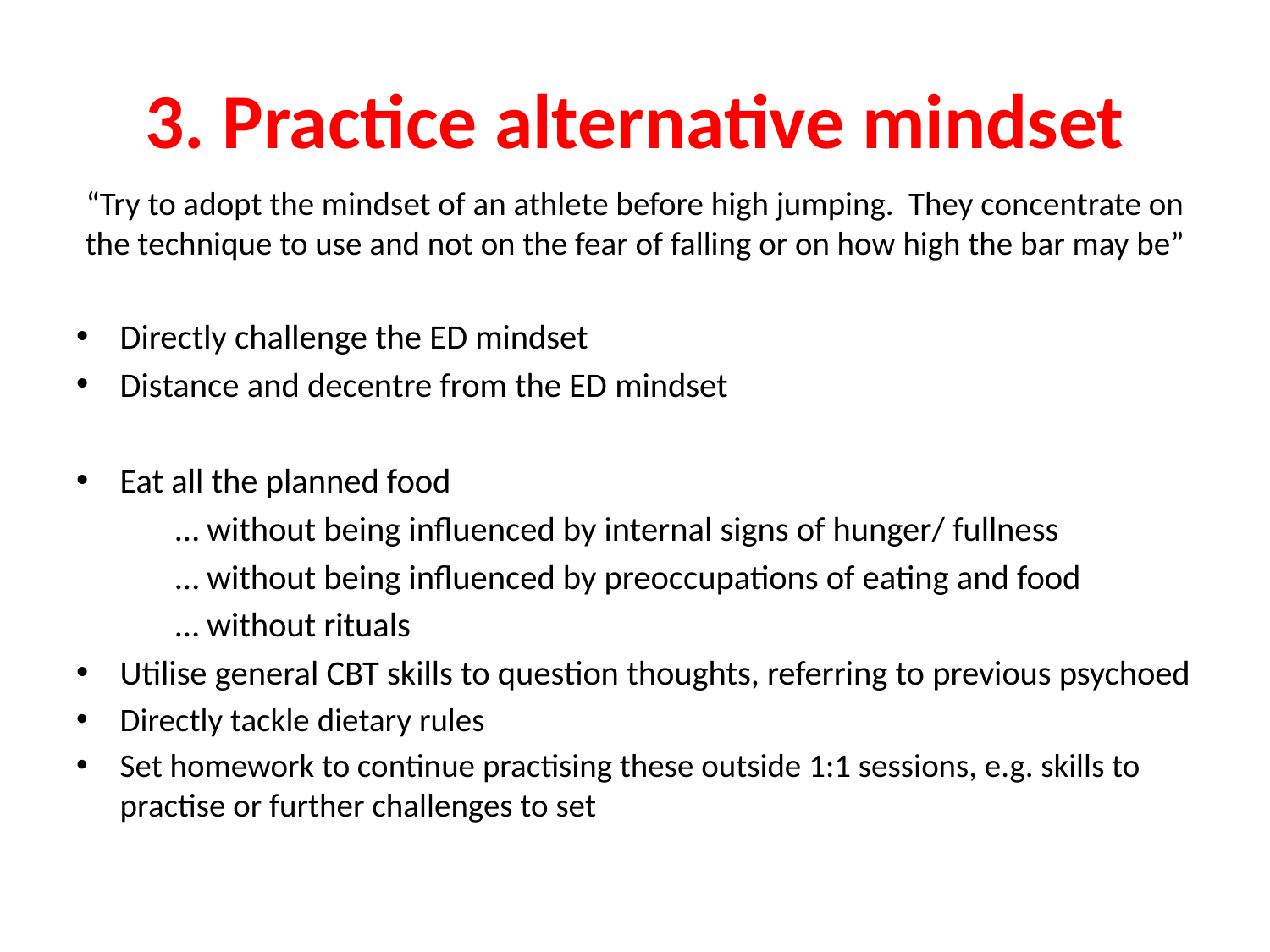

# 3. Practice alternative mindset
“Try to adopt the mindset of an athlete before high jumping.  They concentrate on the technique to use and not on the fear of falling or on how high the bar may be”

Directly challenge the ED mindset
Distance and decentre from the ED mindset

Eat all the planned food
	… without being influenced by internal signs of hunger/ fullness
	… without being influenced by preoccupations of eating and food
	… without rituals
Utilise general CBT skills to question thoughts, referring to previous psychoed
Directly tackle dietary rules
Set homework to continue practising these outside 1:1 sessions, e.g. skills to practise or further challenges to set